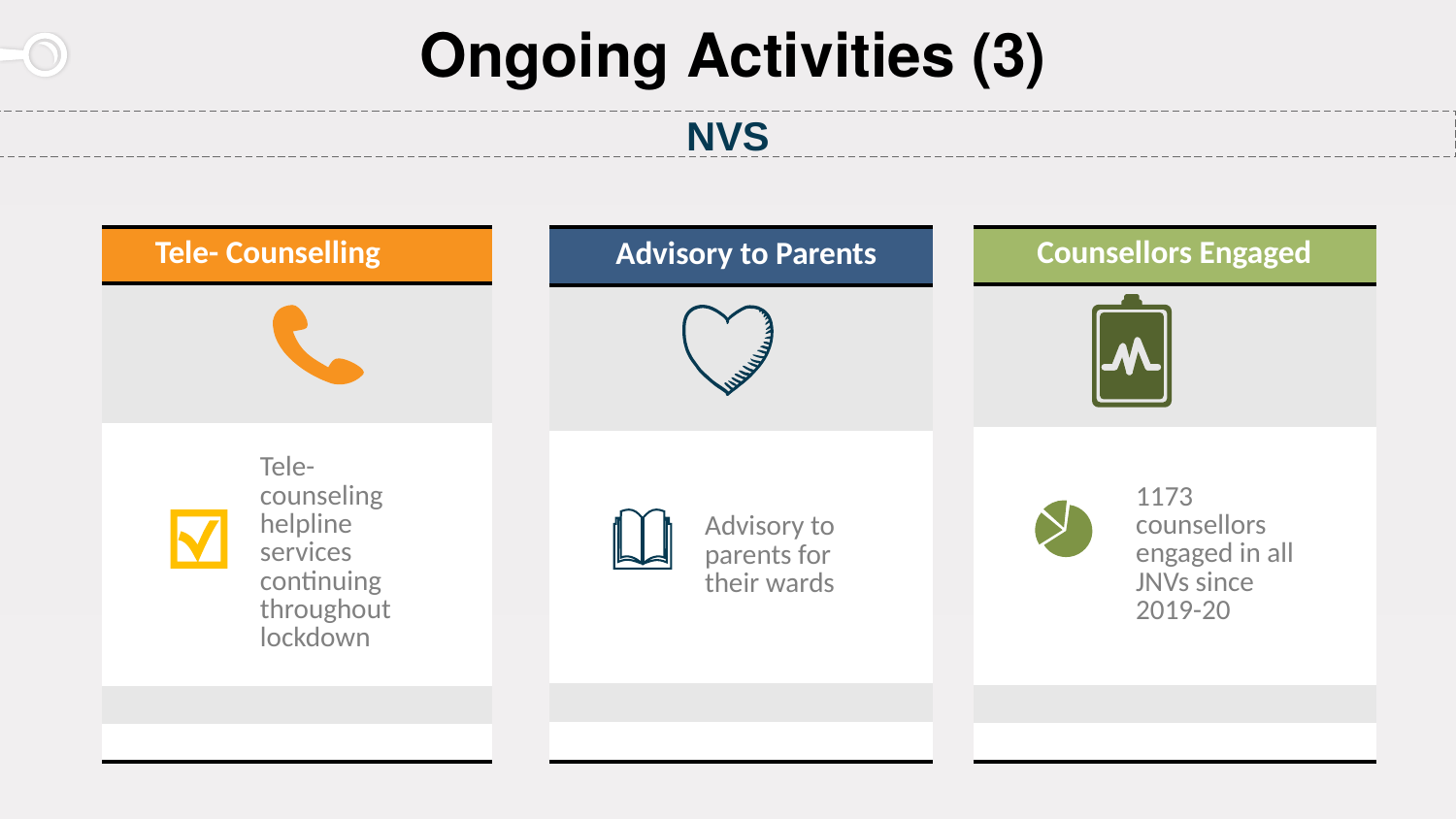

# Ongoing Activities (3)
NVS
|  | Tele- Counselling |  |  |
| --- | --- | --- | --- |
|  |  |  |  |
|  |  | Tele-counseling helpline services continuing throughout lockdown |  |
|  |  |  |  |
|  |  |  |  |
|  | Advisory to Parents |  |  |
| --- | --- | --- | --- |
|  |  |  |  |
|  |  | Advisory to parents for their wards |  |
|  |  |  |  |
|  |  |  |  |
|  | Counsellors Engaged |  |  |
| --- | --- | --- | --- |
|  |  |  |  |
|  |  | 1173 counsellors engaged in all JNVs since 2019-20 |  |
|  |  |  |  |
|  |  |  |  |